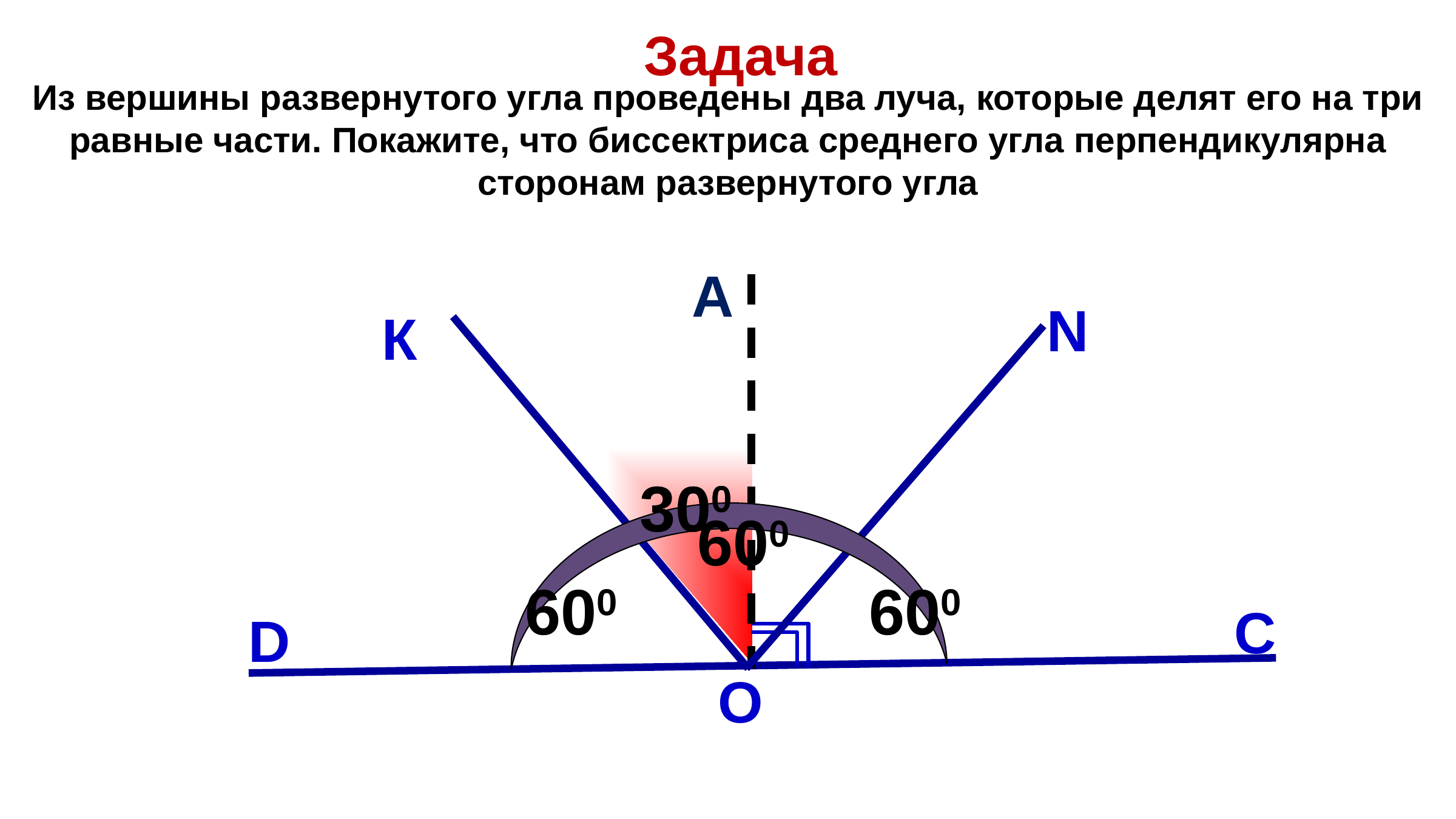

Задача
Из вершины развернутого угла проведены два луча, которые делят его на три равные части. Покажите, что биссектриса среднего угла перпендикулярна сторонам развернутого угла

А

N

К

300
300
600
600
600
C
D

О